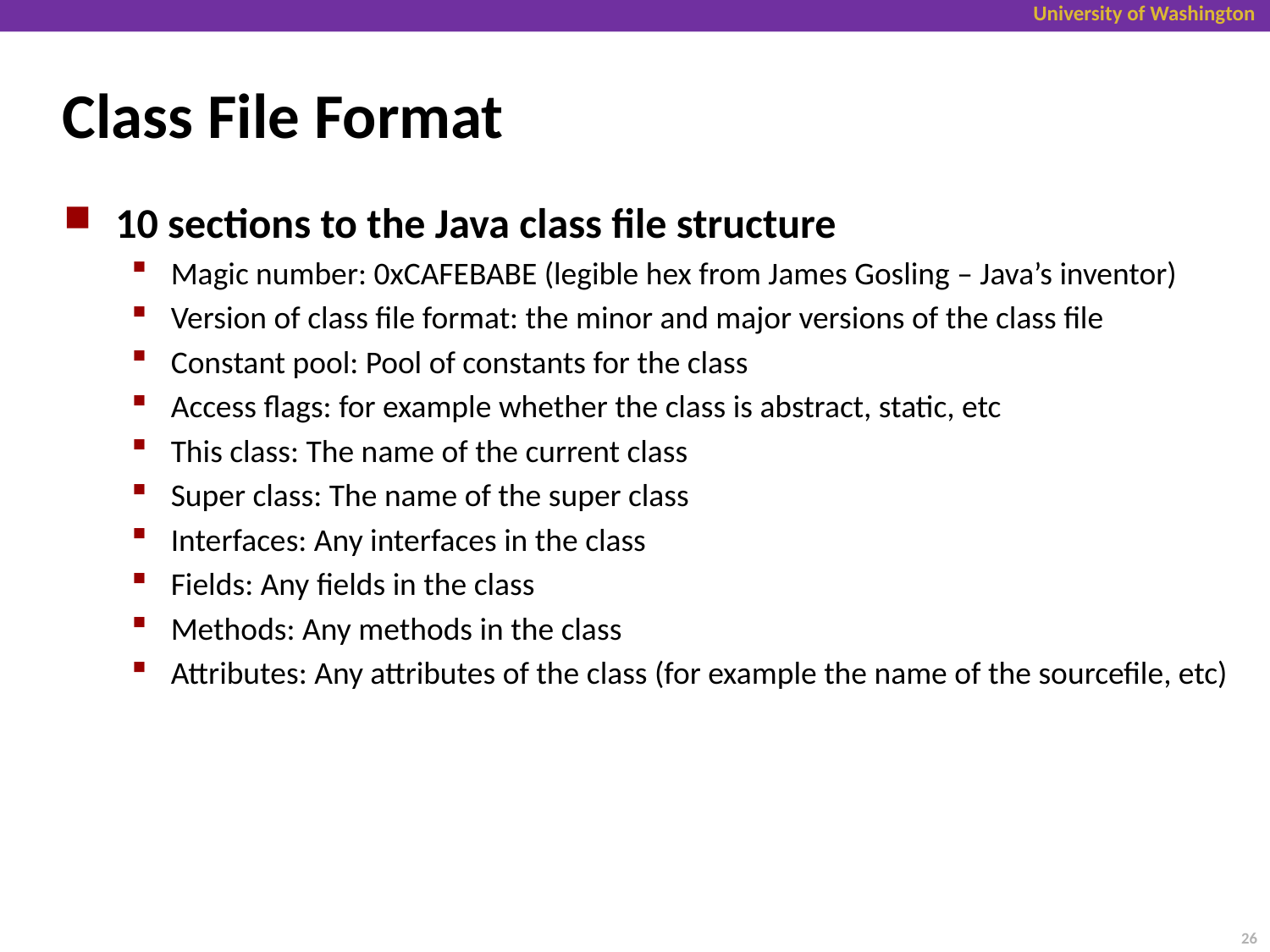

# Class File Format
10 sections to the Java class file structure
Magic number: 0xCAFEBABE (legible hex from James Gosling – Java’s inventor)
Version of class file format: the minor and major versions of the class file
Constant pool: Pool of constants for the class
Access flags: for example whether the class is abstract, static, etc
This class: The name of the current class
Super class: The name of the super class
Interfaces: Any interfaces in the class
Fields: Any fields in the class
Methods: Any methods in the class
Attributes: Any attributes of the class (for example the name of the sourcefile, etc)
26